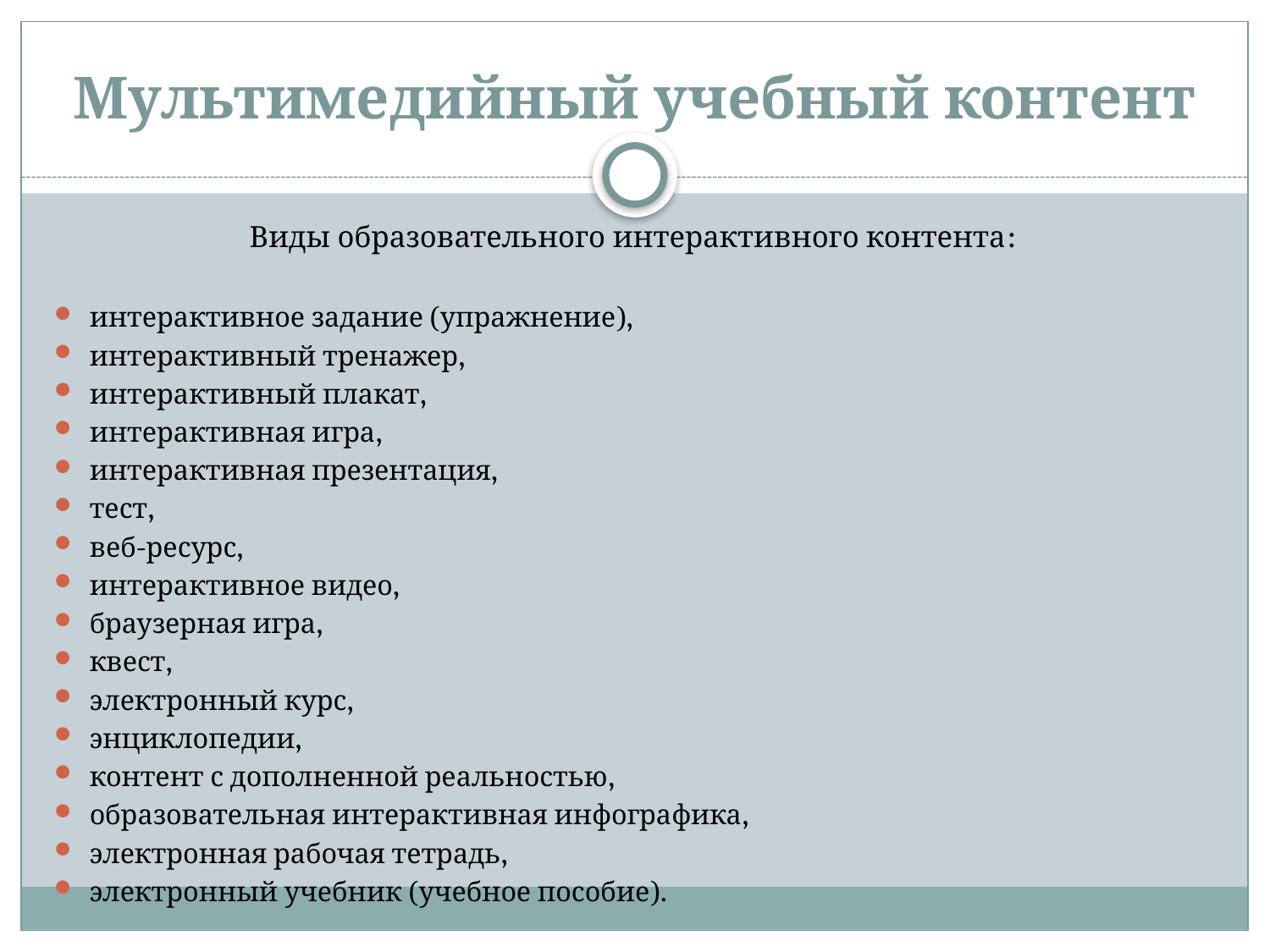

# Мультимедийный учебный контент
Виды образовательного интерактивного контента:

интерактивное задание (упражнение),
интерактивный тренажер,
интерактивный плакат,
интерактивная игра,
интерактивная презентация,
тест,
веб-ресурс,
интерактивное видео,
браузерная игра,
квест,
электронный курс,
энциклопедии,
контент с дополненной реальностью,
образовательная интерактивная инфографика,
электронная рабочая тетрадь,
электронный учебник (учебное пособие).